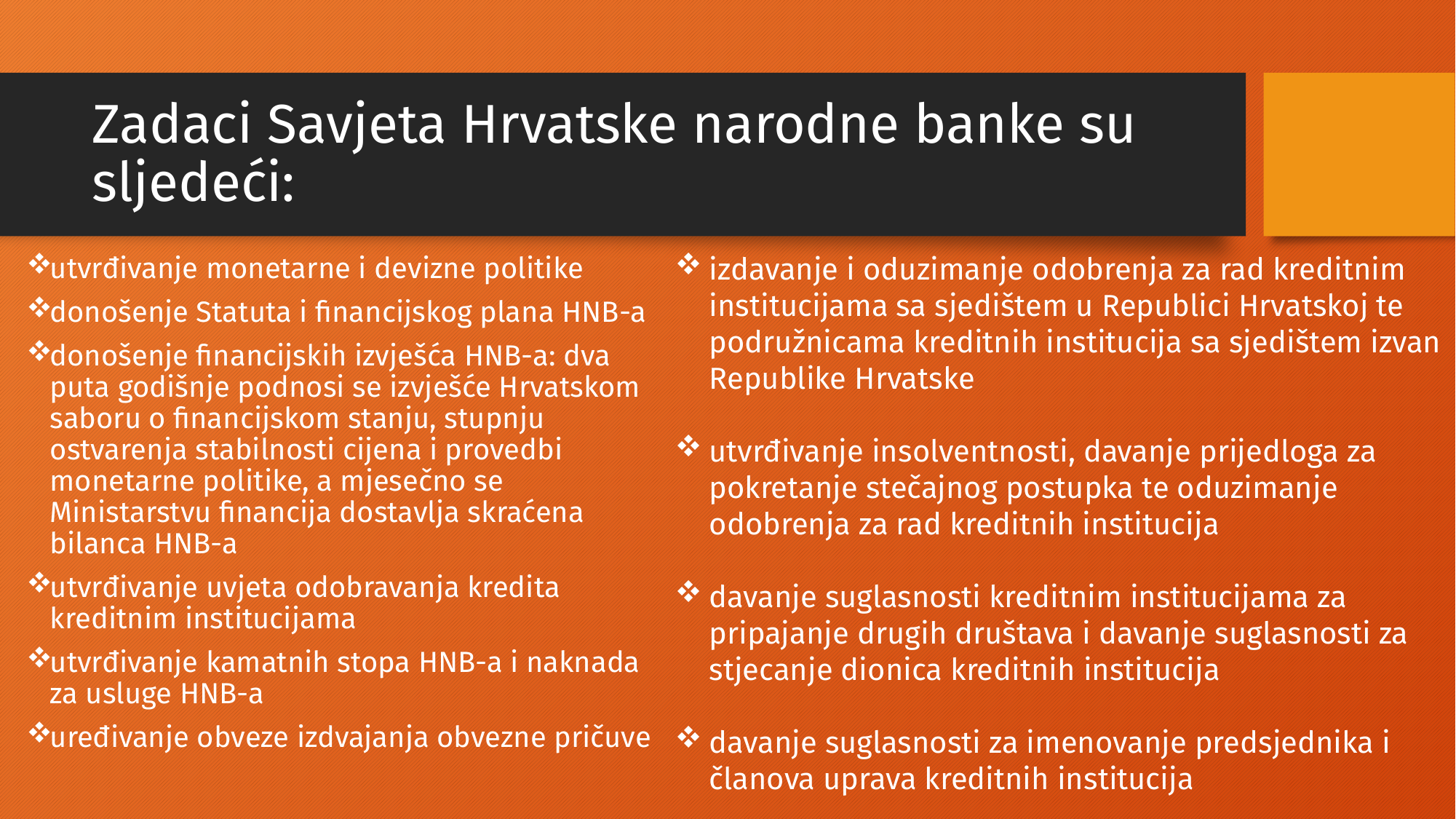

# Zadaci Savjeta Hrvatske narodne banke su sljedeći:
izdavanje i oduzimanje odobrenja za rad kreditnim institucijama sa sjedištem u Republici Hrvatskoj te podružnicama kreditnih institucija sa sjedištem izvan Republike Hrvatske

utvrđivanje insolventnosti, davanje prijedloga za pokretanje stečajnog postupka te oduzimanje odobrenja za rad kreditnih institucija

davanje suglasnosti kreditnim institucijama za pripajanje drugih društava i davanje suglasnosti za stjecanje dionica kreditnih institucija

davanje suglasnosti za imenovanje predsjednika i članova uprava kreditnih institucija

utvrđivanje monetarne i devizne politike
donošenje Statuta i financijskog plana HNB-a
donošenje financijskih izvješća HNB-a: dva puta godišnje podnosi se izvješće Hrvatskom saboru o financijskom stanju, stupnju ostvarenja stabilnosti cijena i provedbi monetarne politike, a mjesečno se Ministarstvu financija dostavlja skraćena bilanca HNB-a
utvrđivanje uvjeta odobravanja kredita kreditnim institucijama
utvrđivanje kamatnih stopa HNB-a i naknada za usluge HNB-a
uređivanje obveze izdvajanja obvezne pričuve